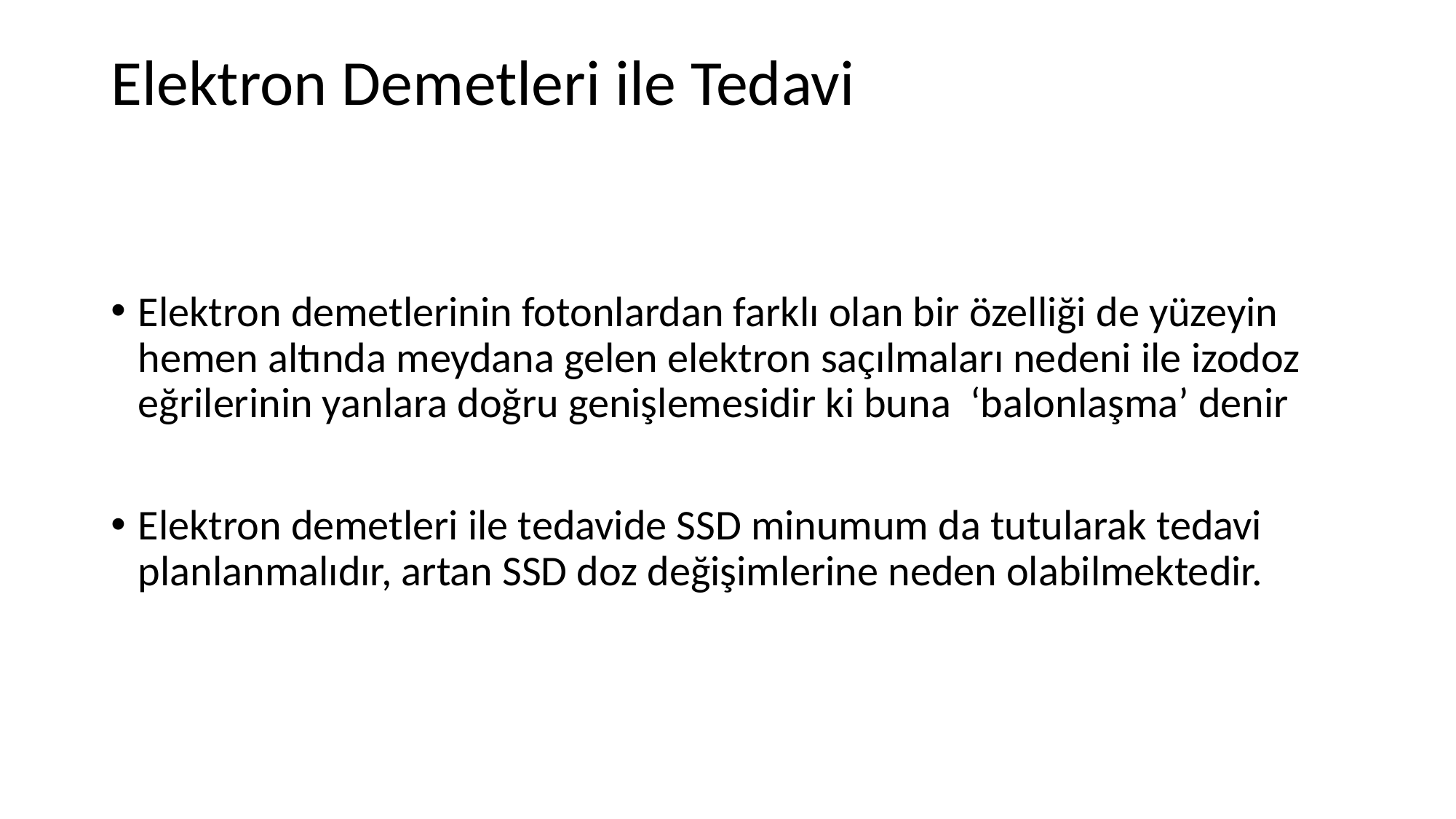

# Elektron Demetleri ile Tedavi

Elektron demetlerinin fotonlardan farklı olan bir özelliği de yüzeyin hemen altında meydana gelen elektron saçılmaları nedeni ile izodoz eğrilerinin yanlara doğru genişlemesidir ki buna  ‘balonlaşma’ denir

Elektron demetleri ile tedavide SSD minumum da tutularak tedavi planlanmalıdır, artan SSD doz değişimlerine neden olabilmektedir.